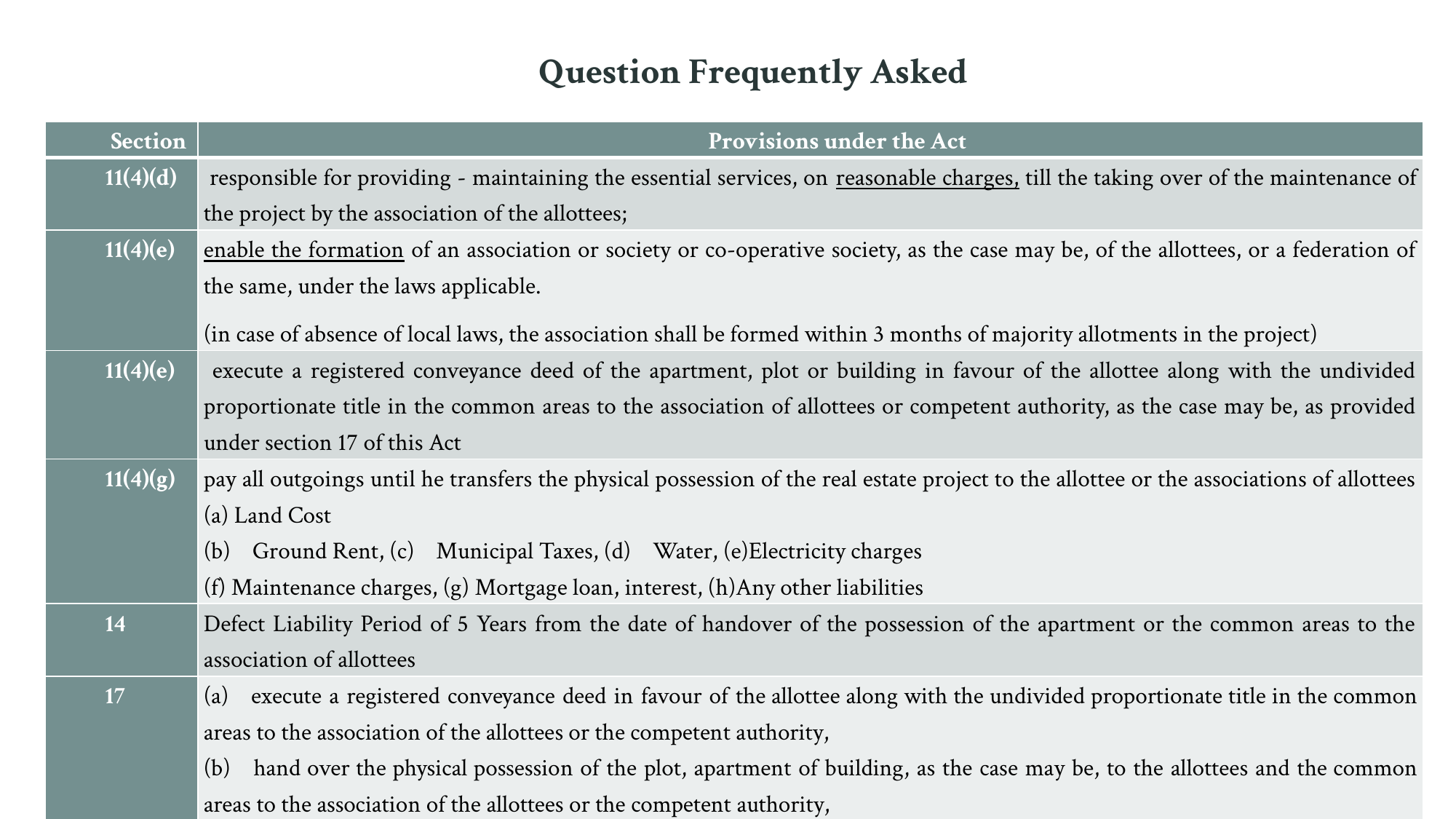

Question Frequently Asked
| Section | Provisions under the Act |
| --- | --- |
| 11(4)(d) | responsible for providing - maintaining the essential services, on reasonable charges, till the taking over of the maintenance of the project by the association of the allottees; |
| 11(4)(e) | enable the formation of an association or society or co-operative society, as the case may be, of the allottees, or a federation of the same, under the laws applicable. (in case of absence of local laws, the association shall be formed within 3 months of majority allotments in the project) |
| 11(4)(e) | execute a registered conveyance deed of the apartment, plot or building in favour of the allottee along with the undivided proportionate title in the common areas to the association of allottees or competent authority, as the case may be, as provided under section 17 of this Act |
| 11(4)(g) | pay all outgoings until he transfers the physical possession of the real estate project to the allottee or the associations of allottees (a) Land Cost (b)    Ground Rent, (c)    Municipal Taxes, (d)    Water, (e)Electricity charges (f) Maintenance charges, (g) Mortgage loan, interest, (h)Any other liabilities |
| 14 | Defect Liability Period of 5 Years from the date of handover of the possession of the apartment or the common areas to the association of allottees |
| 17 | (a)    execute a registered conveyance deed in favour of the allottee along with the undivided proportionate title in the common areas to the association of the allottees or the competent authority, (b)    hand over the physical possession of the plot, apartment of building, as the case may be, to the allottees and the common areas to the association of the allottees or the competent authority, (c)     other title documents pertaining thereto within specified period as per sanctioned plans as provided under the local laws |